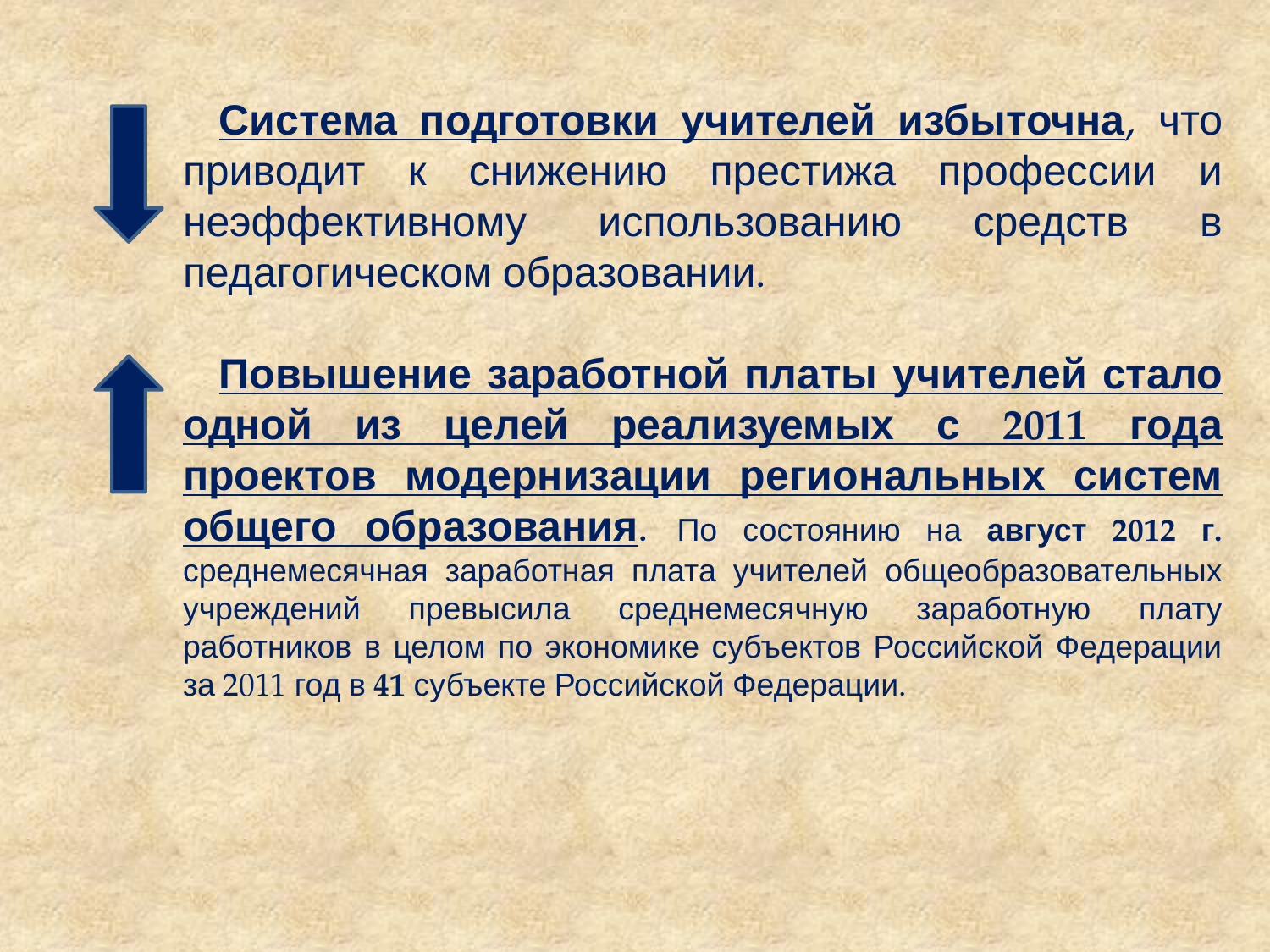

Система подготовки учителей избыточна, что приводит к снижению престижа профессии и неэффективному использованию средств в педагогическом образовании.

Повышение заработной платы учителей стало одной из целей реализуемых с 2011 года проектов модернизации региональных систем общего образования. По состоянию на август 2012 г. среднемесячная заработная плата учителей общеобразовательных учреждений превысила среднемесячную заработную плату работников в целом по экономике субъектов Российской Федерации за 2011 год в 41 субъекте Российской Федерации.